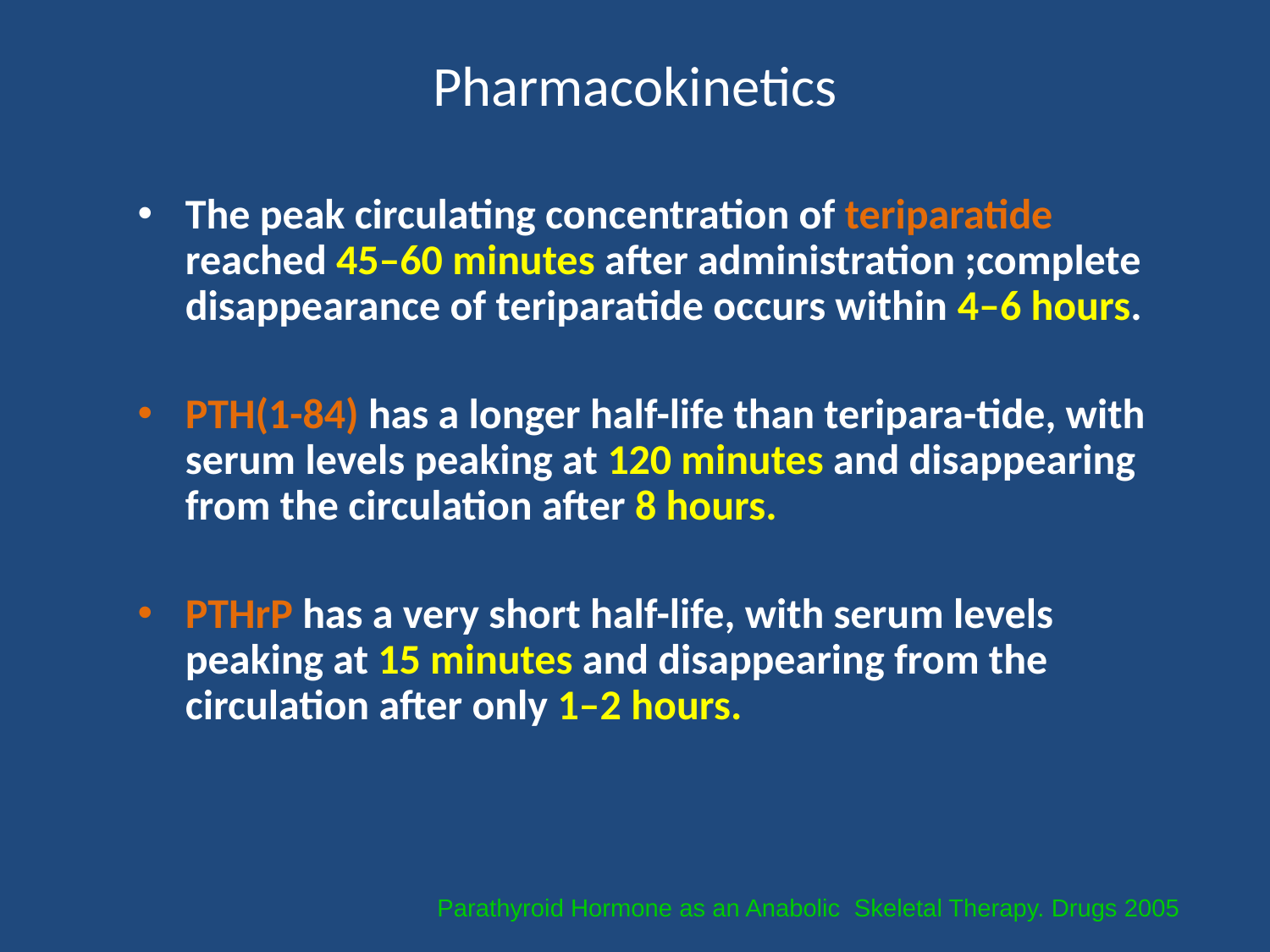

# Pharmacokinetics
The peak circulating concentration of teriparatide reached 45–60 minutes after administration ;complete disappearance of teriparatide occurs within 4–6 hours.

PTH(1-84) has a longer half-life than teripara-tide, with serum levels peaking at 120 minutes and disappearing from the circulation after 8 hours.

PTHrP has a very short half-life, with serum levels peaking at 15 minutes and disappearing from the circulation after only 1–2 hours.

Parathyroid Hormone as an Anabolic  Skeletal Therapy. Drugs 2005